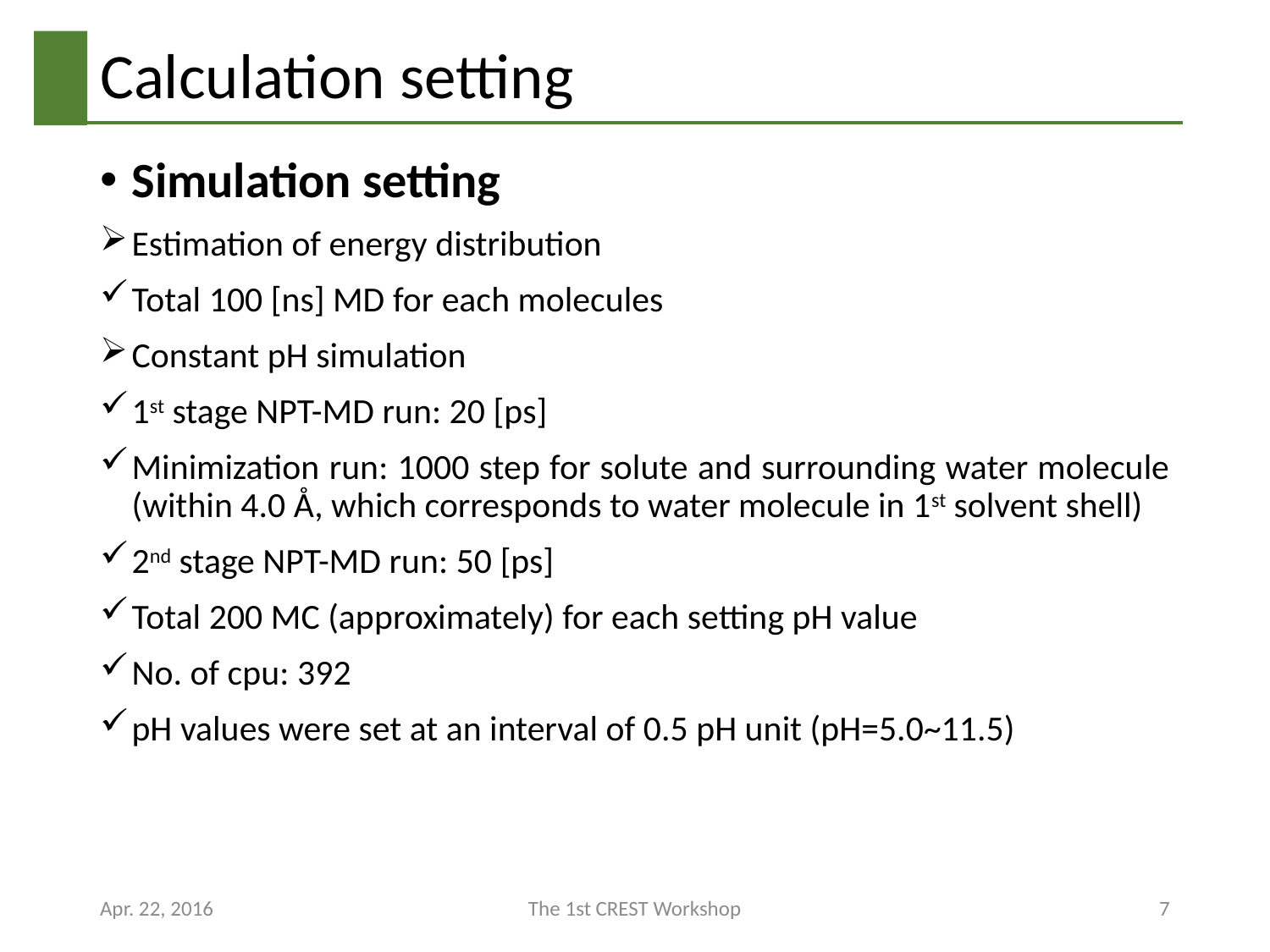

# Calculation setting
Simulation setting
Estimation of energy distribution
Total 100 [ns] MD for each molecules
Constant pH simulation
1st stage NPT-MD run: 20 [ps]
Minimization run: 1000 step for solute and surrounding water molecule (within 4.0 Å, which corresponds to water molecule in 1st solvent shell)
2nd stage NPT-MD run: 50 [ps]
Total 200 MC (approximately) for each setting pH value
No. of cpu: 392
pH values were set at an interval of 0.5 pH unit (pH=5.0~11.5)

Apr. 22, 2016
The 1st CREST Workshop
7